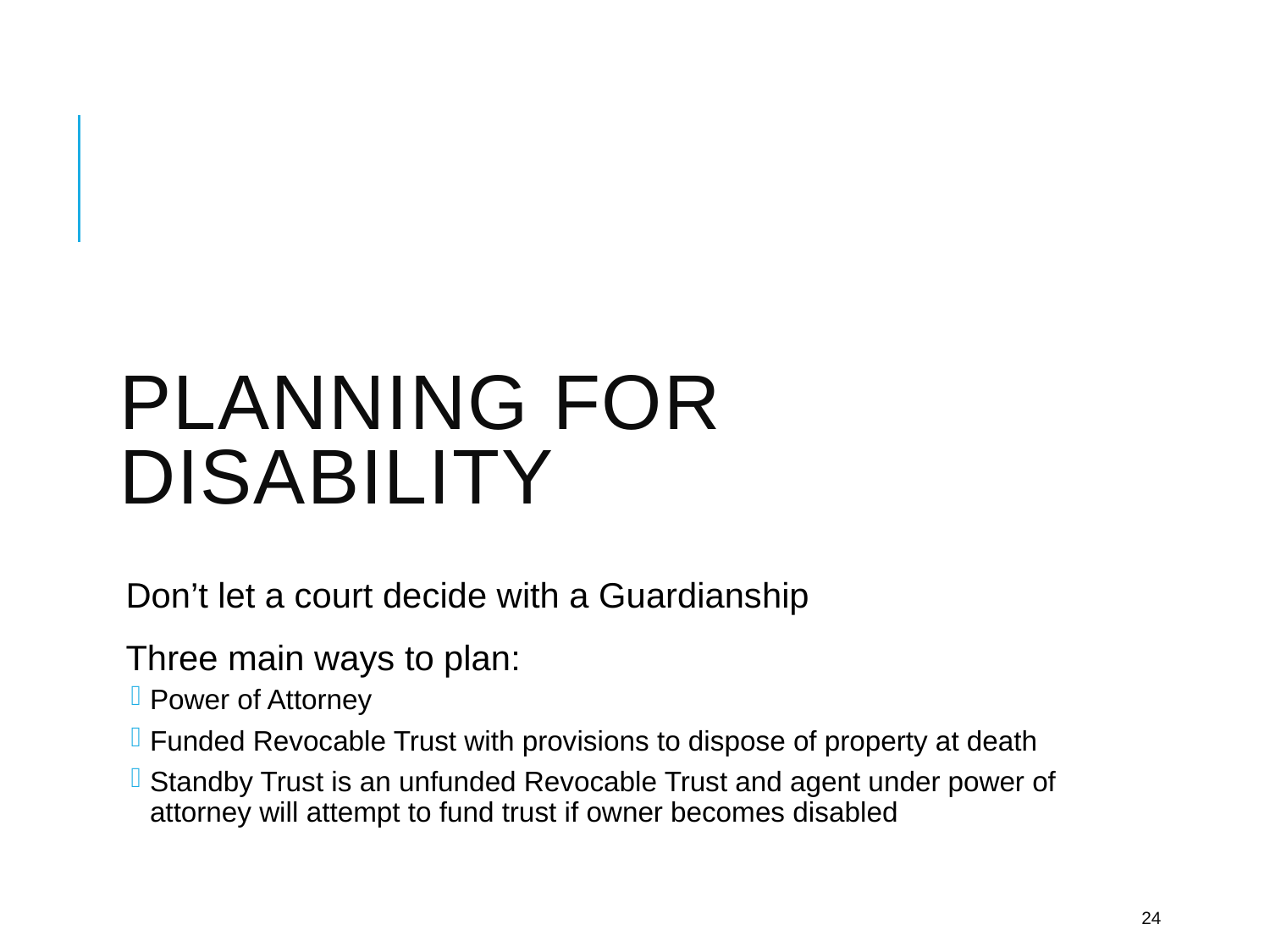

# Planning for Disability
Don’t let a court decide with a Guardianship
Three main ways to plan:
Power of Attorney
Funded Revocable Trust with provisions to dispose of property at death
Standby Trust is an unfunded Revocable Trust and agent under power of attorney will attempt to fund trust if owner becomes disabled
24